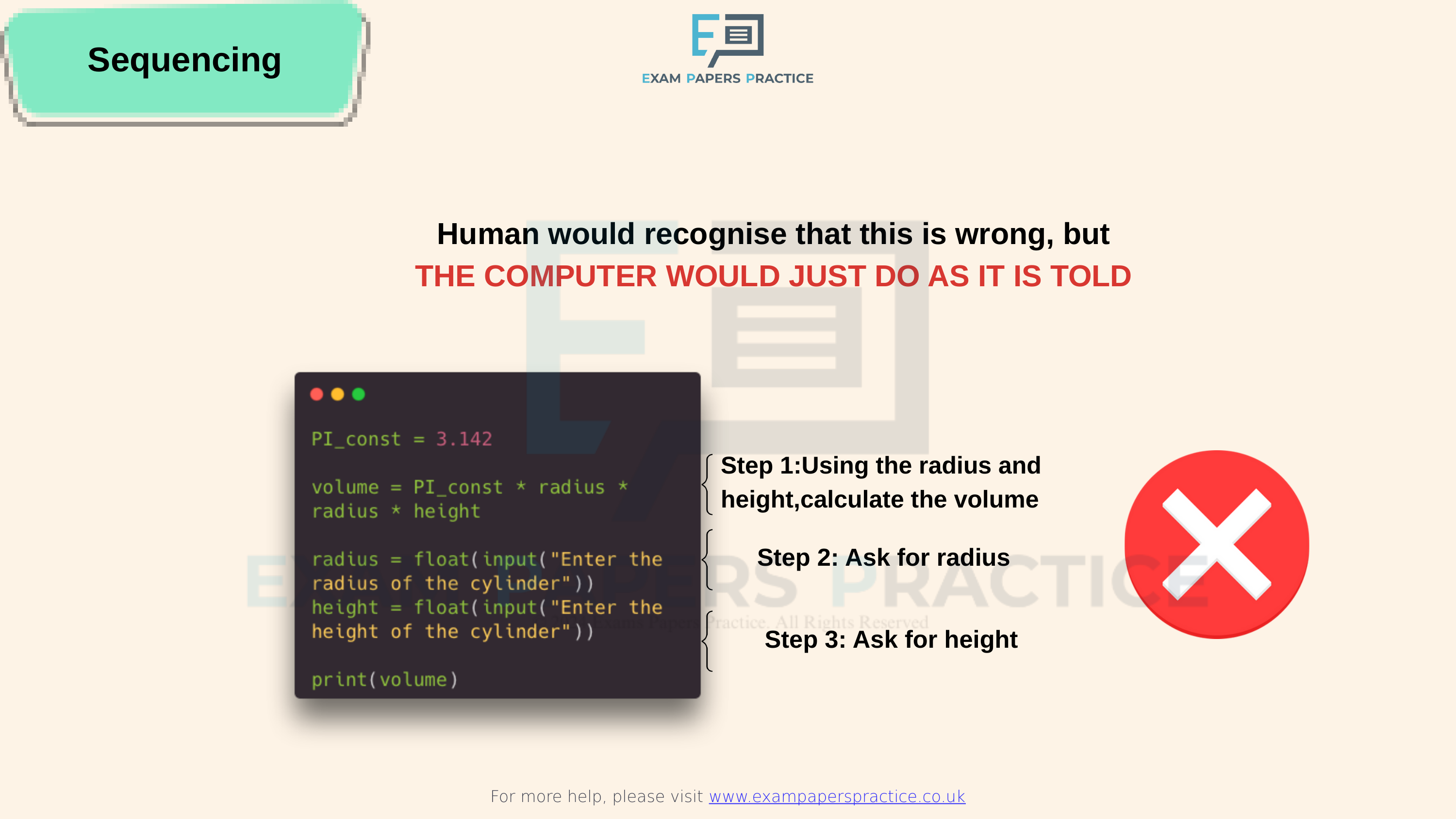

For more help, please visit www.exampaperspractice.co.uk
Sequencing
Human would recognise that this is wrong, but
THE COMPUTER WOULD JUST DO AS IT IS TOLD

Step 1:Using the radius and height,calculate the volume

Step 2: Ask for radius

Step 3: Ask for height